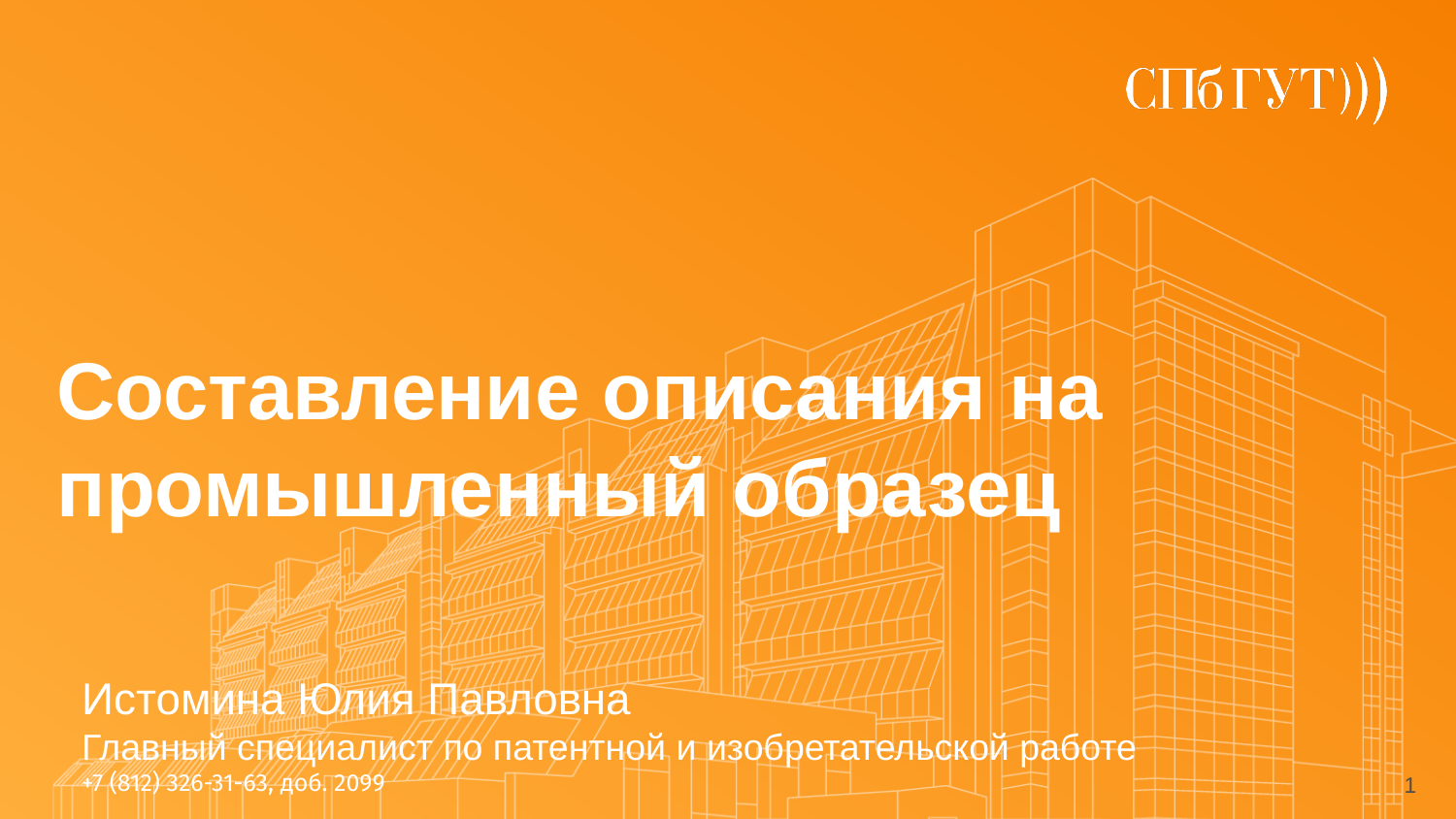

# Составление описания на промышленный образец

Истомина Юлия Павловна
Главный специалист по патентной и изобретательской работе
+7 (812) 326-31-63, доб. 2099
1